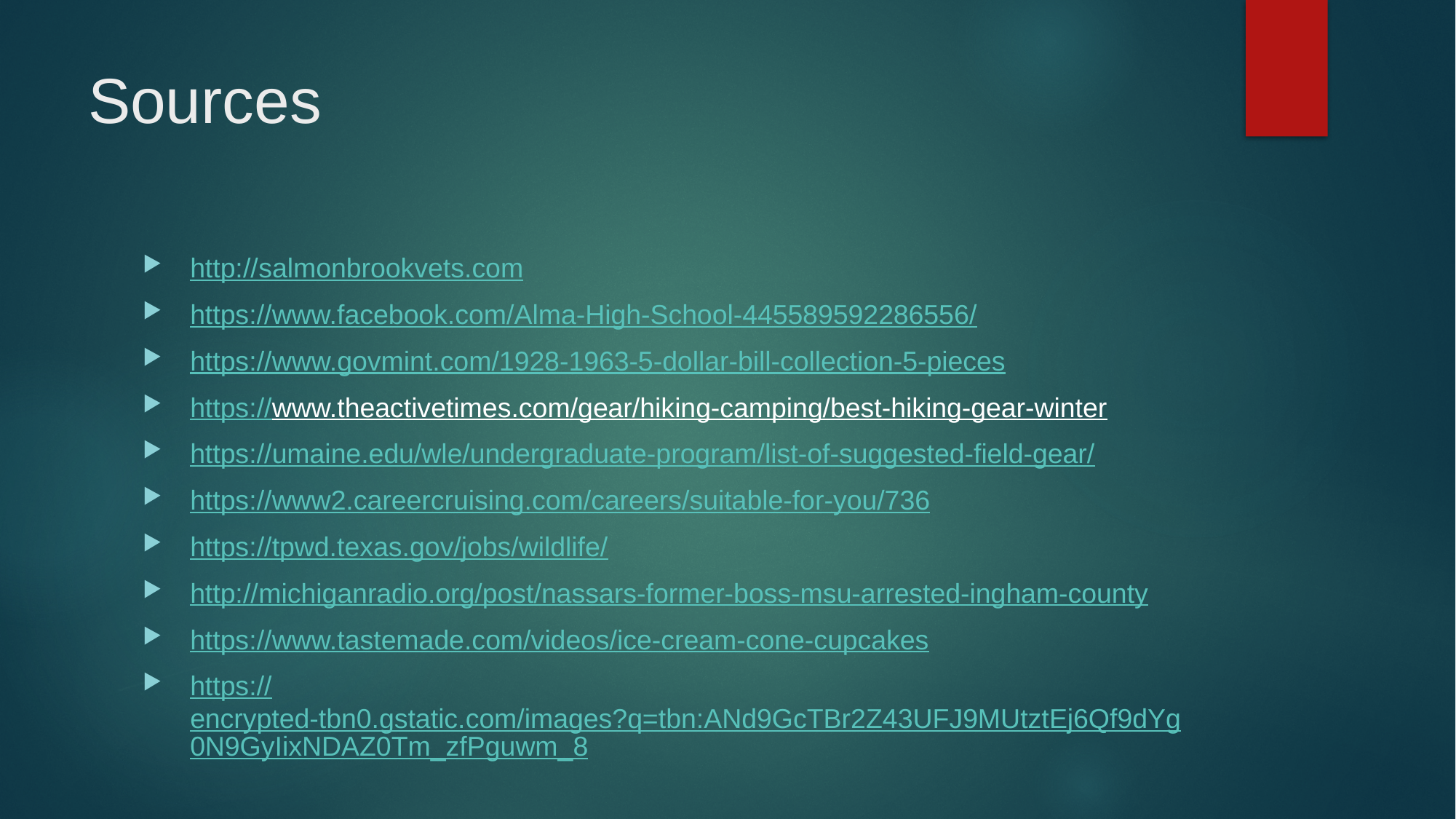

# Sources
http://salmonbrookvets.com
https://www.facebook.com/Alma-High-School-445589592286556/
https://www.govmint.com/1928-1963-5-dollar-bill-collection-5-pieces
https://www.theactivetimes.com/gear/hiking-camping/best-hiking-gear-winter
https://umaine.edu/wle/undergraduate-program/list-of-suggested-field-gear/
https://www2.careercruising.com/careers/suitable-for-you/736
https://tpwd.texas.gov/jobs/wildlife/
http://michiganradio.org/post/nassars-former-boss-msu-arrested-ingham-county
https://www.tastemade.com/videos/ice-cream-cone-cupcakes
https://encrypted-tbn0.gstatic.com/images?q=tbn:ANd9GcTBr2Z43UFJ9MUtztEj6Qf9dYg0N9GyIixNDAZ0Tm_zfPguwm_8